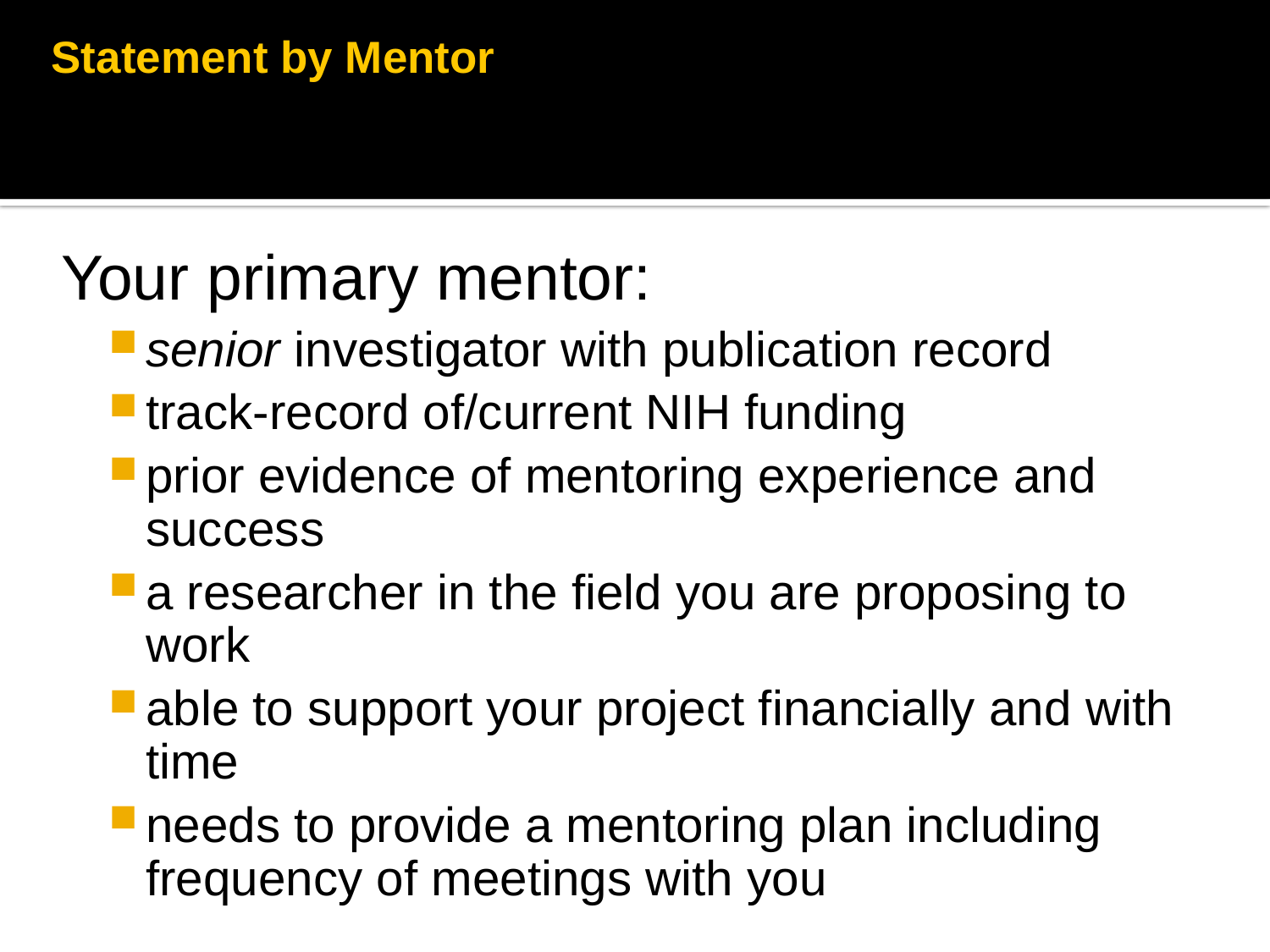

Statement by Mentor
Your primary mentor:
senior investigator with publication record
track-record of/current NIH funding
prior evidence of mentoring experience and success
a researcher in the field you are proposing to work
able to support your project financially and with time
needs to provide a mentoring plan including frequency of meetings with you